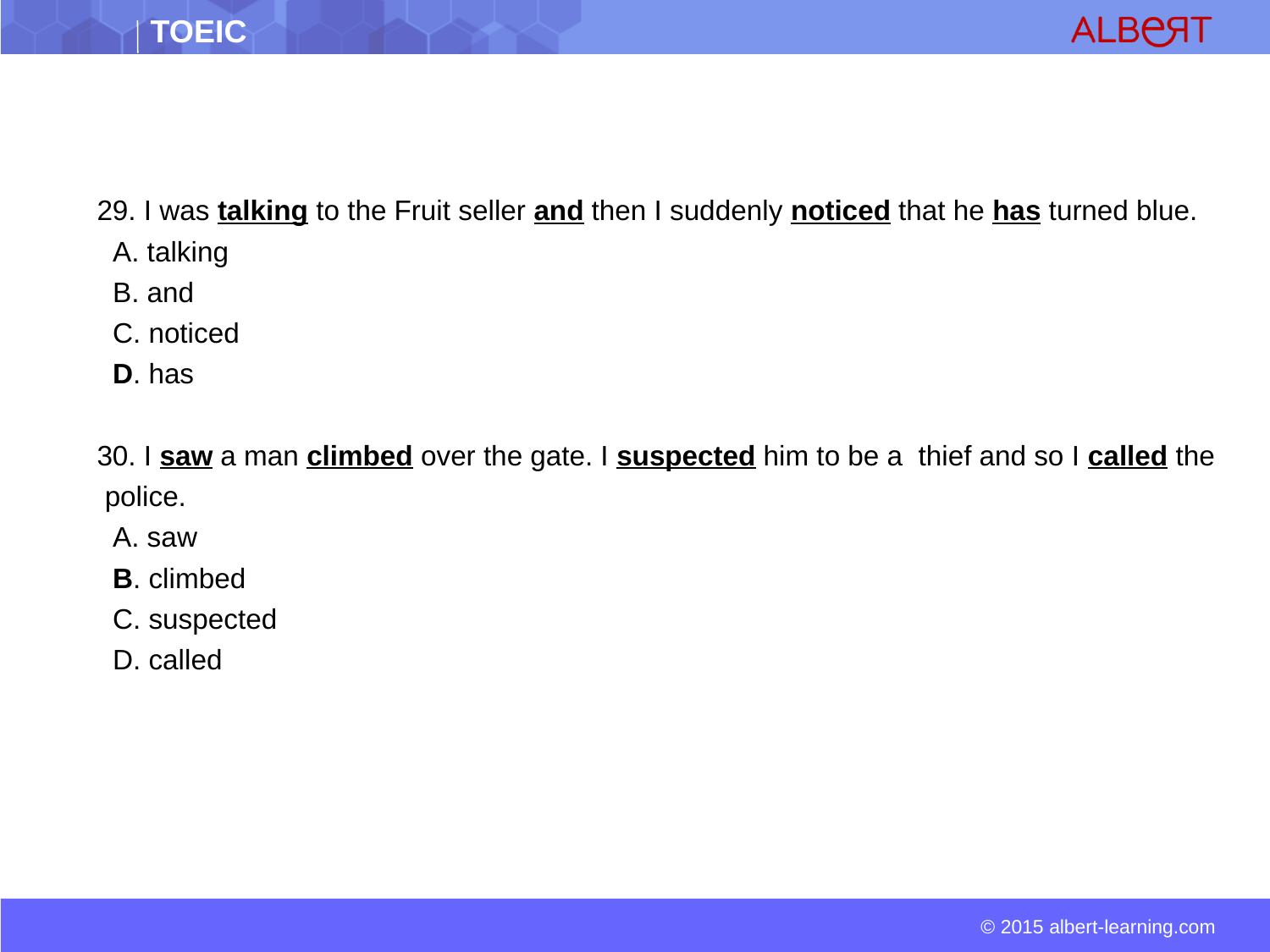

29. I was talking to the Fruit seller and then I suddenly noticed that he has turned blue.
  A. talking
  B. and
  C. noticed
  D. has

30. I saw a man climbed over the gate. I suspected him to be a  thief and so I called the
 police.
  A. saw
  B. climbed
  C. suspected
  D. called